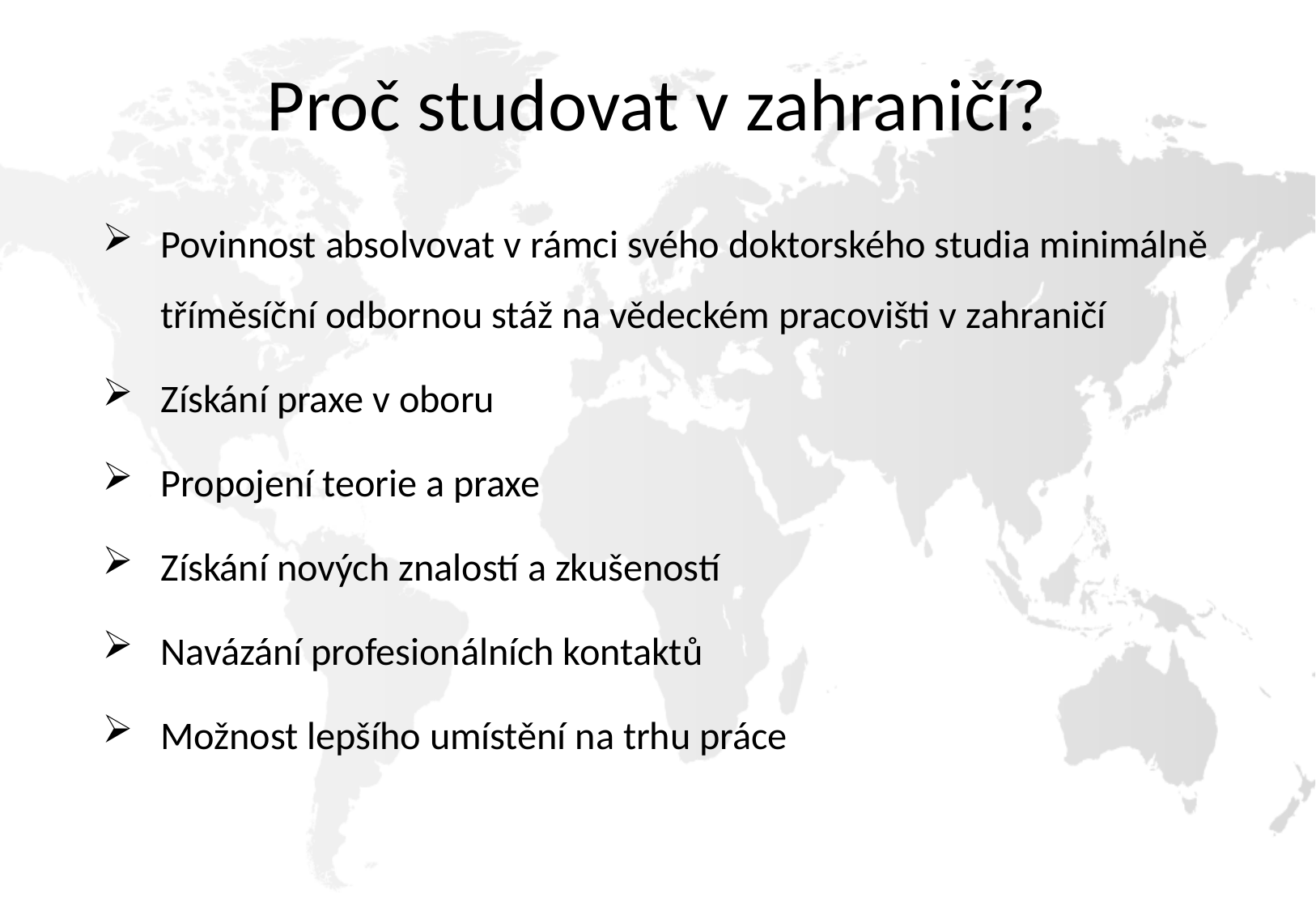

# Proč studovat v zahraničí?
Povinnost absolvovat v rámci svého doktorského studia minimálně tříměsíční odbornou stáž na vědeckém pracovišti v zahraničí
Získání praxe v oboru
Propojení teorie a praxe
Získání nových znalostí a zkušeností
Navázání profesionálních kontaktů
Možnost lepšího umístění na trhu práce